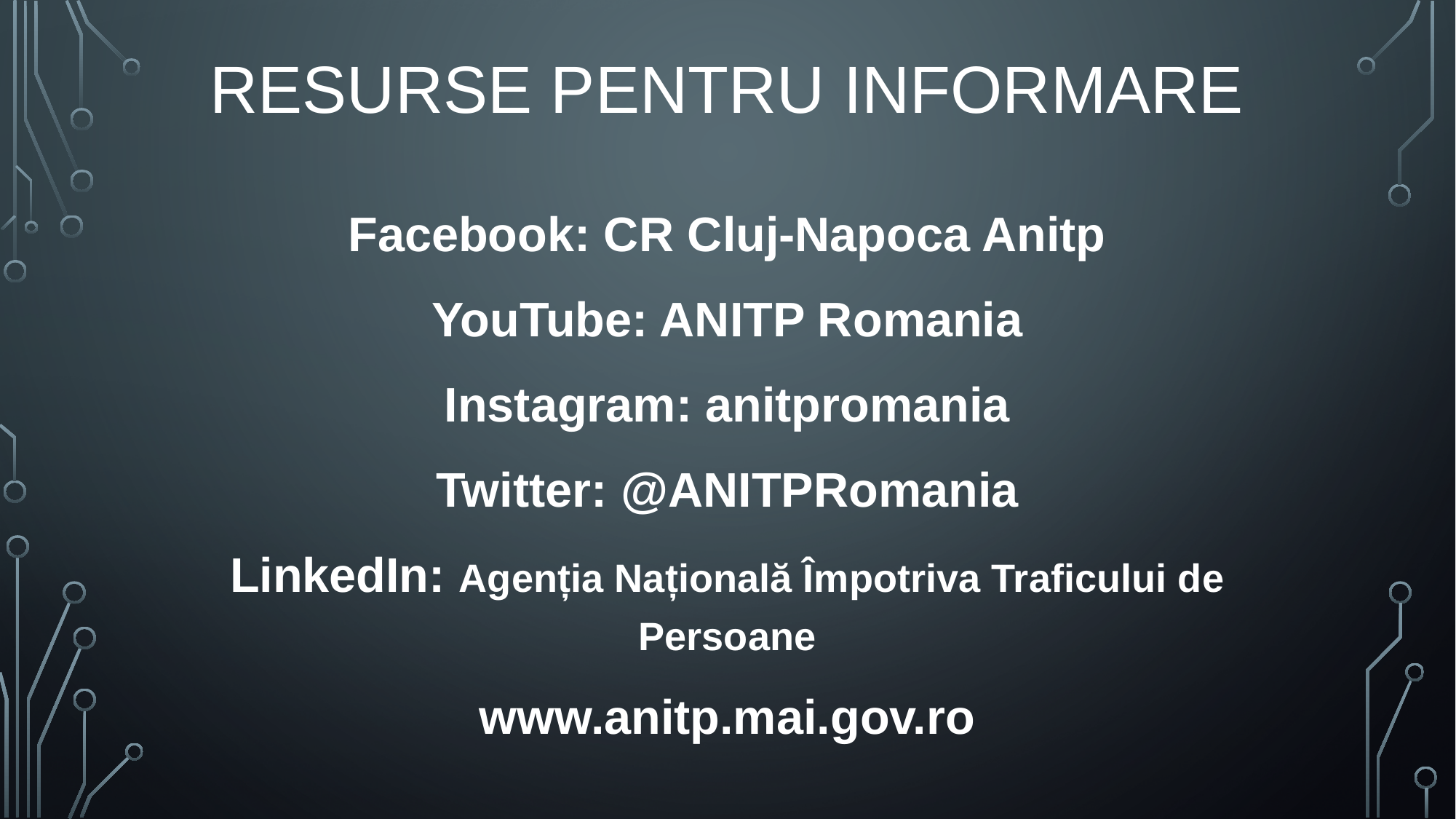

# RESURSE pentru INFORMARE
Facebook: CR Cluj-Napoca Anitp
YouTube: ANITP Romania
Instagram: anitpromania
Twitter: @ANITPRomania
LinkedIn: Agenția Națională Împotriva Traficului de Persoane
www.anitp.mai.gov.ro